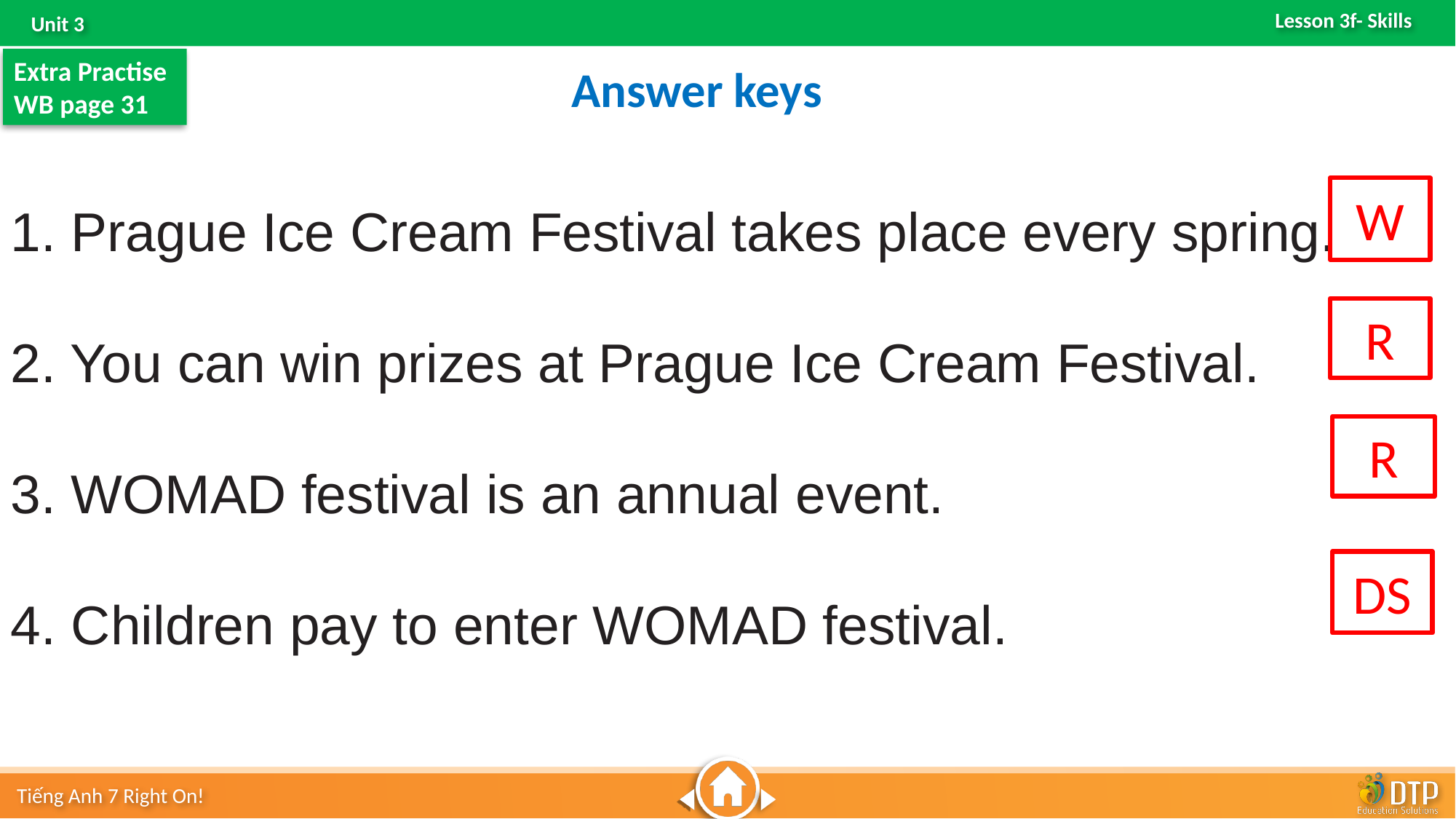

Extra Practise
WB page 31
Answer keys
1. Prague Ice Cream Festival takes place every spring.
2. You can win prizes at Prague Ice Cream Festival.
3. WOMAD festival is an annual event.
4. Children pay to enter WOMAD festival.

W
R
R
DS